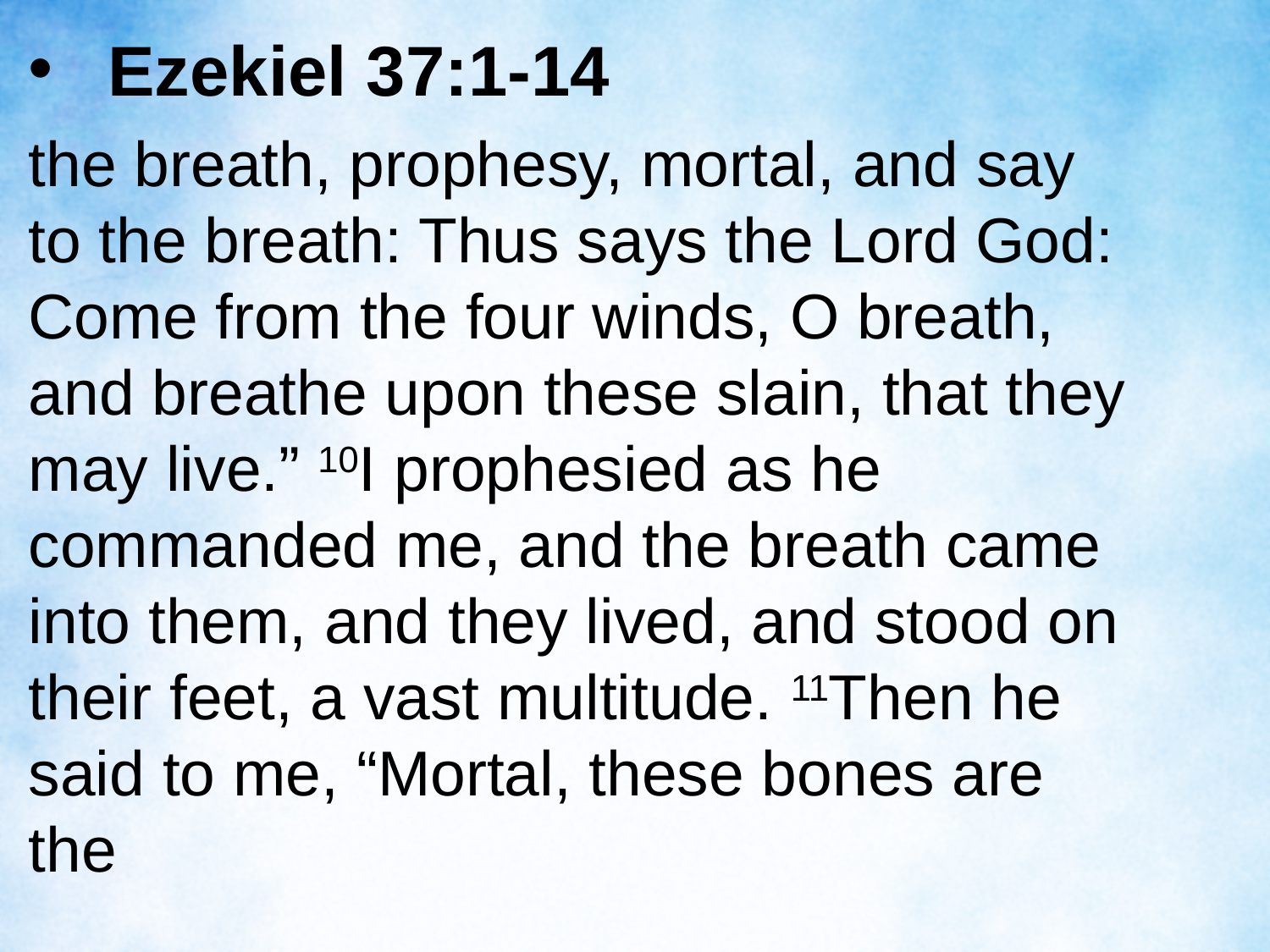

Ezekiel 37:1-14
the breath, prophesy, mortal, and say to the breath: Thus says the Lord God: Come from the four winds, O breath, and breathe upon these slain, that they may live.” 10I prophesied as he commanded me, and the breath came into them, and they lived, and stood on their feet, a vast multitude. 11Then he said to me, “Mortal, these bones are the